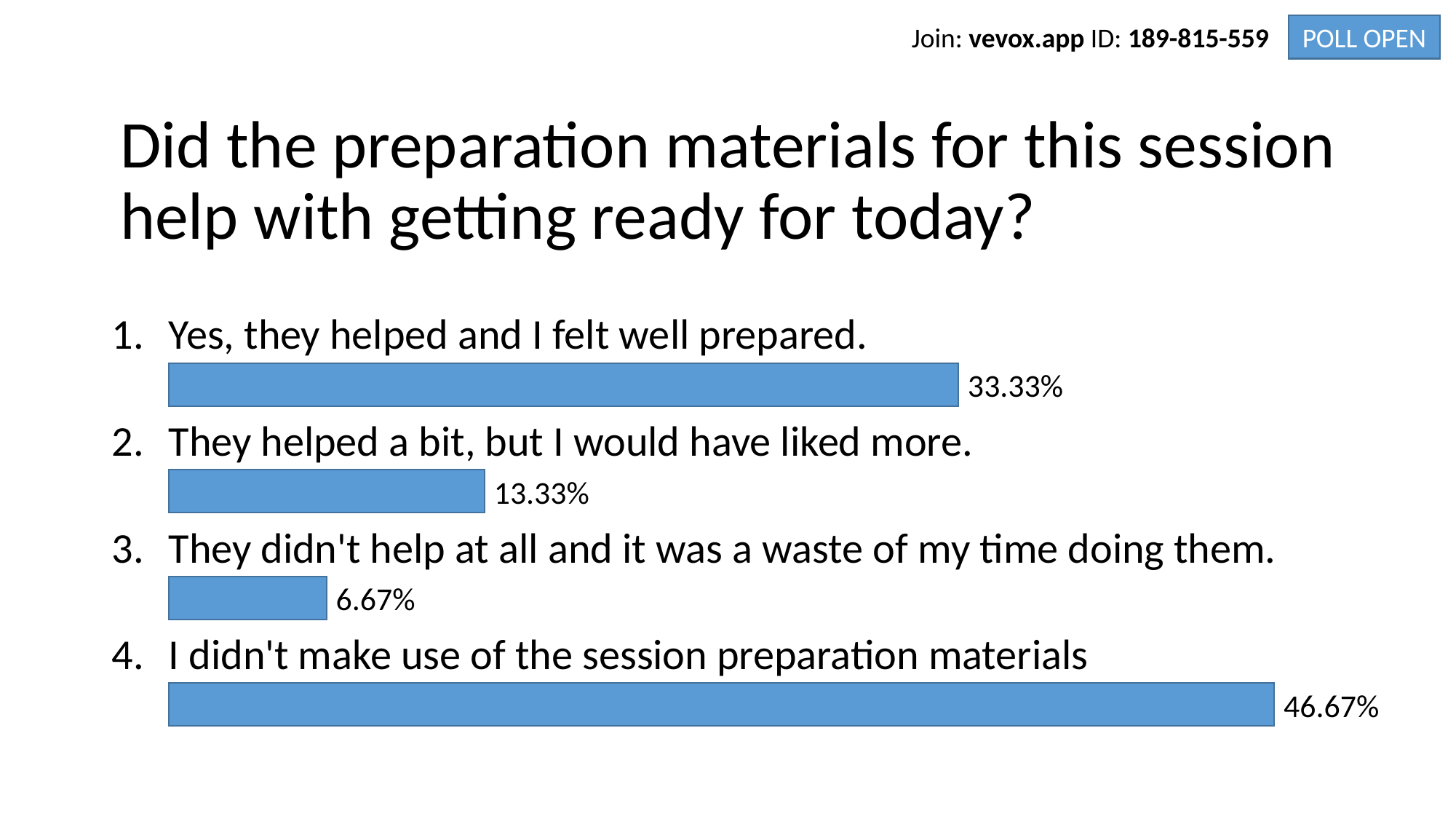

Join: vevox.app ID: 189-815-559
POLL OPEN
# Did the preparation materials for this session help with getting ready for today?

1.
Yes, they helped and I felt well prepared.

33.33%
2.
They helped a bit, but I would have liked more.

13.33%
3.
They didn't help at all and it was a waste of my time doing them.

6.67%
4.
I didn't make use of the session preparation materials

46.67%
Vote Trigger